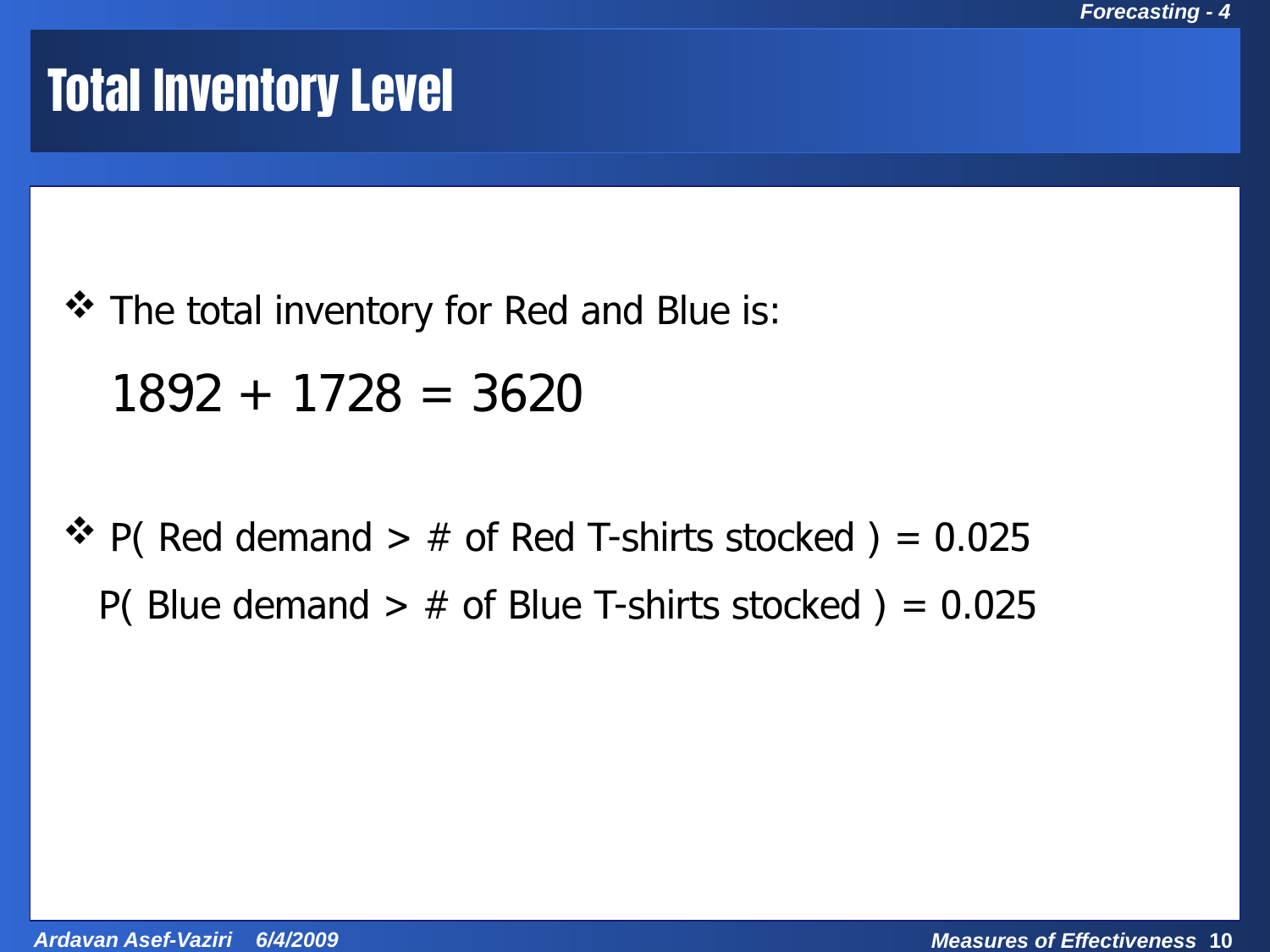

# Total Inventory Level

The total inventory for Red and Blue is:
	1892 + 1728 = 3620

P( Red demand > # of Red T-shirts stocked ) = 0.025
   P( Blue demand > # of Blue T-shirts stocked ) = 0.025